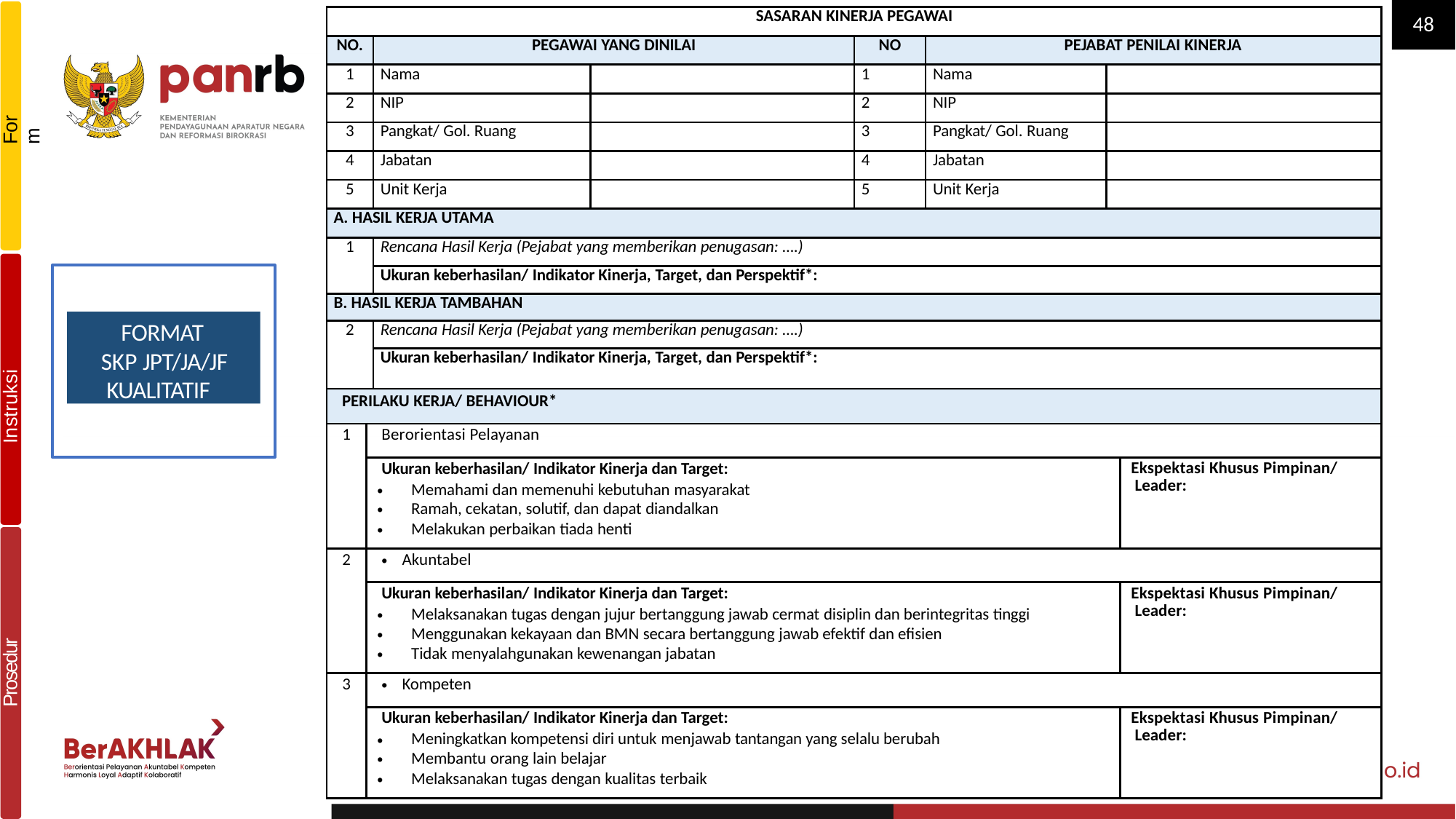

| SASARAN KINERJA PEGAWAI |  |  |  |  |  |  |  |
| --- | --- | --- | --- | --- | --- | --- | --- |
| NO. |  | PEGAWAI YANG DINILAI |  | NO | PEJABAT PENILAI KINERJA |  |  |
| 1 |  | Nama |  | 1 | Nama |  |  |
| 2 |  | NIP |  | 2 | NIP |  |  |
| 3 |  | Pangkat/ Gol. Ruang |  | 3 | Pangkat/ Gol. Ruang |  |  |
| 4 |  | Jabatan |  | 4 | Jabatan |  |  |
| 5 |  | Unit Kerja |  | 5 | Unit Kerja |  |  |
| A. HASIL KERJA UTAMA |  |  |  |  |  |  |  |
| 1 |  | Rencana Hasil Kerja (Pejabat yang memberikan penugasan: ….) |  |  |  |  |  |
|  |  | Ukuran keberhasilan/ Indikator Kinerja, Target, dan Perspektif\*: |  |  |  |  |  |
| B. HASIL KERJA TAMBAHAN |  |  |  |  |  |  |  |
| 2 |  | Rencana Hasil Kerja (Pejabat yang memberikan penugasan: ….) |  |  |  |  |  |
|  |  | Ukuran keberhasilan/ Indikator Kinerja, Target, dan Perspektif\*: |  |  |  |  |  |
| PERILAKU KERJA/ BEHAVIOUR\* |  |  |  |  |  |  |  |
| 1 | Berorientasi Pelayanan |  |  |  |  |  |  |
|  | Ukuran keberhasilan/ Indikator Kinerja dan Target: Memahami dan memenuhi kebutuhan masyarakat Ramah, cekatan, solutif, dan dapat diandalkan Melakukan perbaikan tiada henti |  |  |  |  |  | Ekspektasi Khusus Pimpinan/ Leader: |
| 2 | Akuntabel |  |  |  |  |  |  |
|  | Ukuran keberhasilan/ Indikator Kinerja dan Target: Melaksanakan tugas dengan jujur bertanggung jawab cermat disiplin dan berintegritas tinggi Menggunakan kekayaan dan BMN secara bertanggung jawab efektif dan efisien Tidak menyalahgunakan kewenangan jabatan |  |  |  |  |  | Ekspektasi Khusus Pimpinan/ Leader: |
| 3 | Kompeten |  |  |  |  |  |  |
|  | Ukuran keberhasilan/ Indikator Kinerja dan Target: Meningkatkan kompetensi diri untuk menjawab tantangan yang selalu berubah Membantu orang lain belajar Melaksanakan tugas dengan kualitas terbaik |  |  |  |  |  | Ekspektasi Khusus Pimpinan/ Leader: |
48
Form

FORMAT  SKP JPT/JA/JF  KUALITATIF
Instruksi Kerja

Prosedur